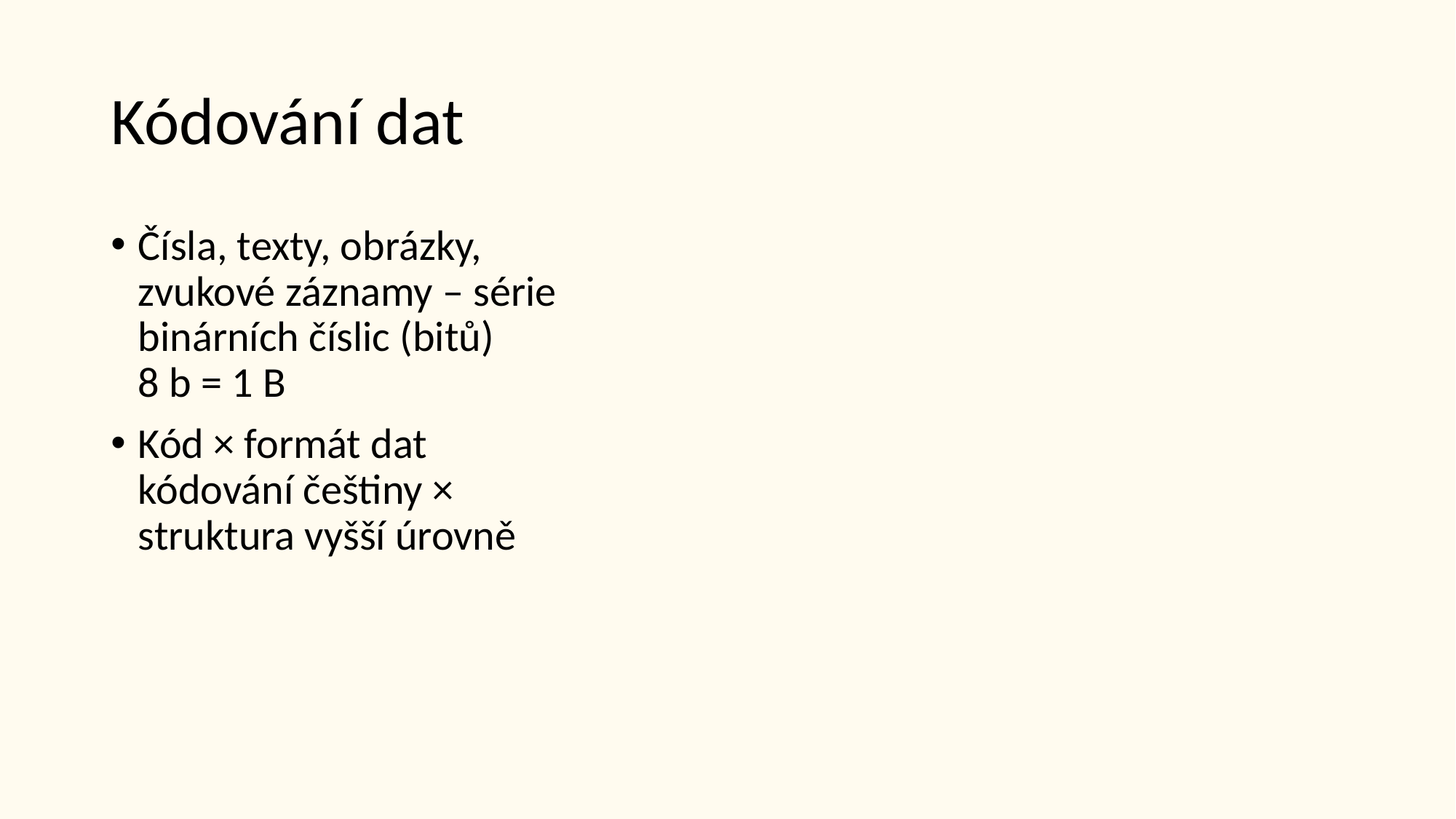

# Kódování dat
Čísla, texty, obrázky, zvukové záznamy – série binárních číslic (bitů)
8 b = 1 B
Kód × formát dat
kódování češtiny × struktura vyšší úrovně